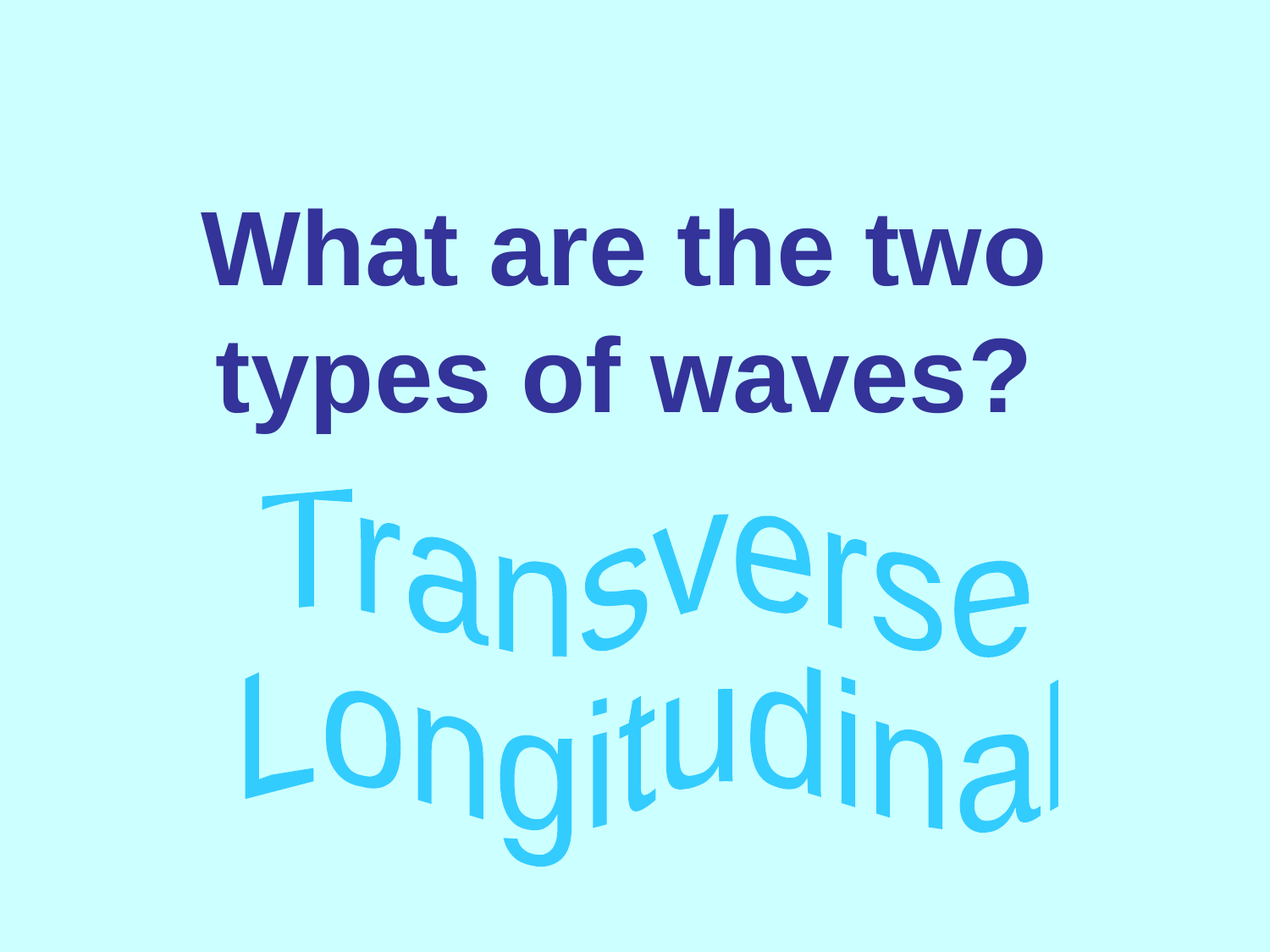

# What are the two types of waves?
Transverse
Longitudinal